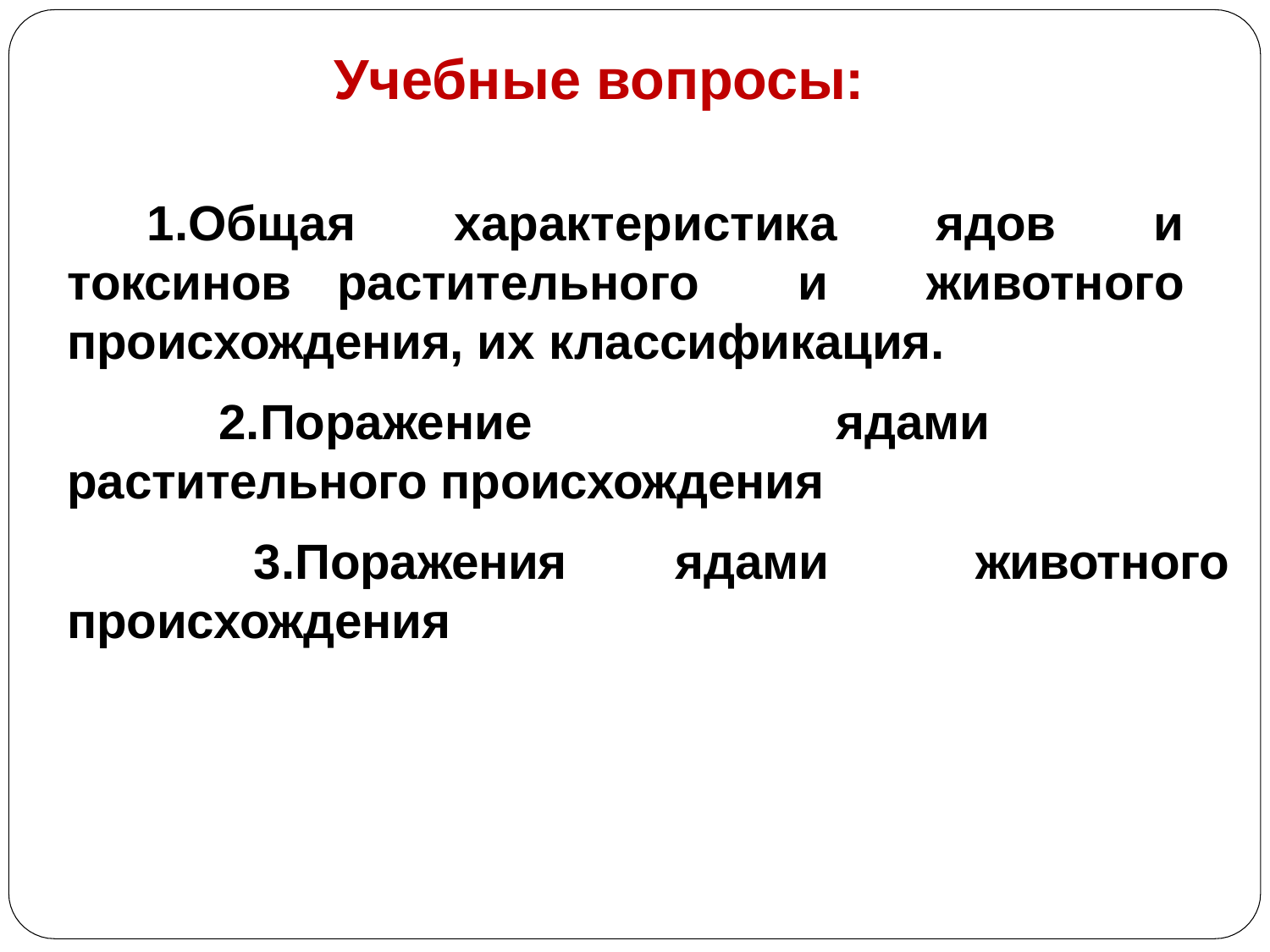

# Учебные вопросы:
Общая  характеристика  ядов  и  токсинов растительного  и  животного  происхождения, их классификация.
Поражение     ядами     растительного происхождения
Поражения	ядами	животного происхождения